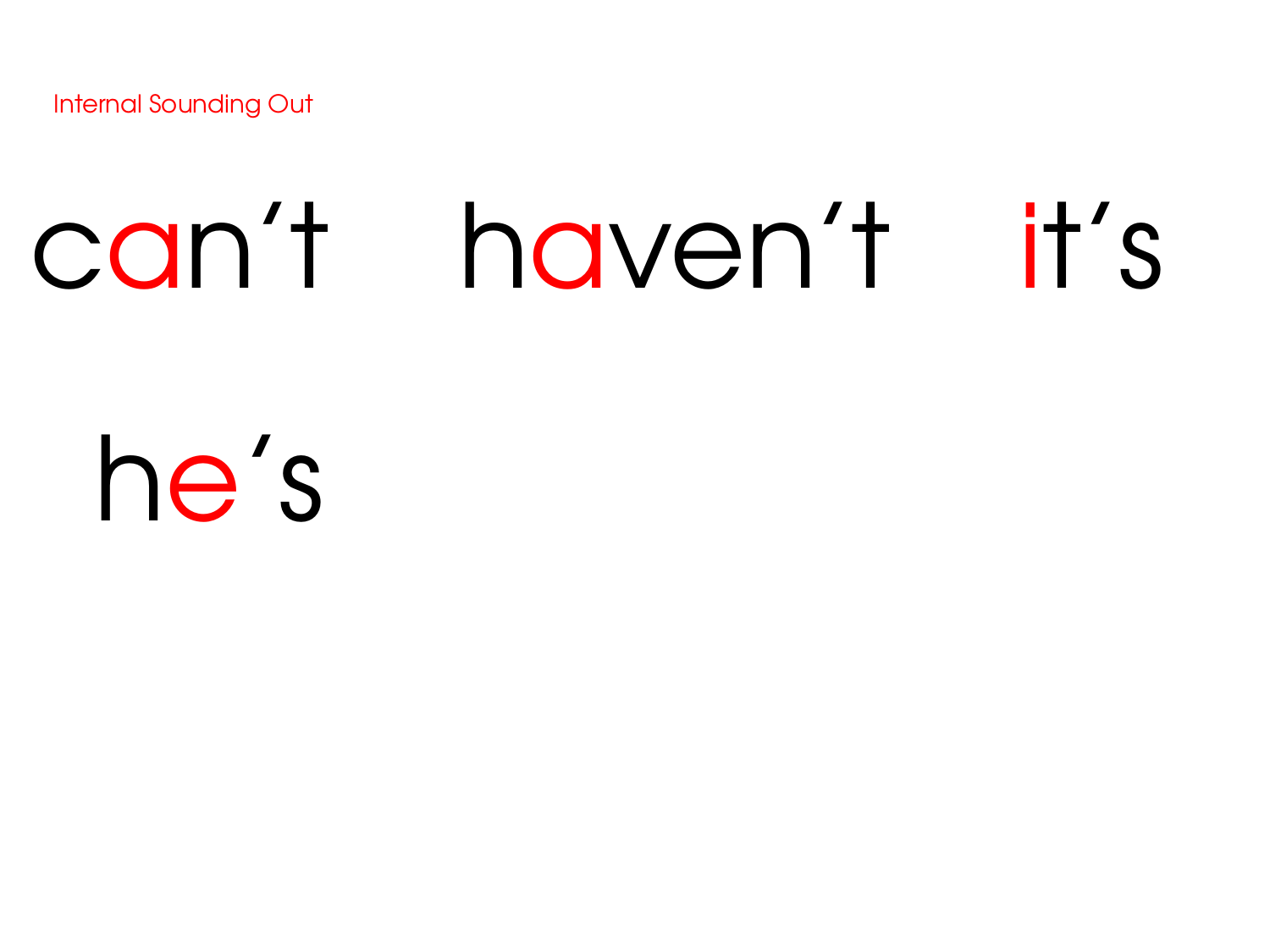

Internal Sounding Out
can’t    haven’t    it’s

  he’s